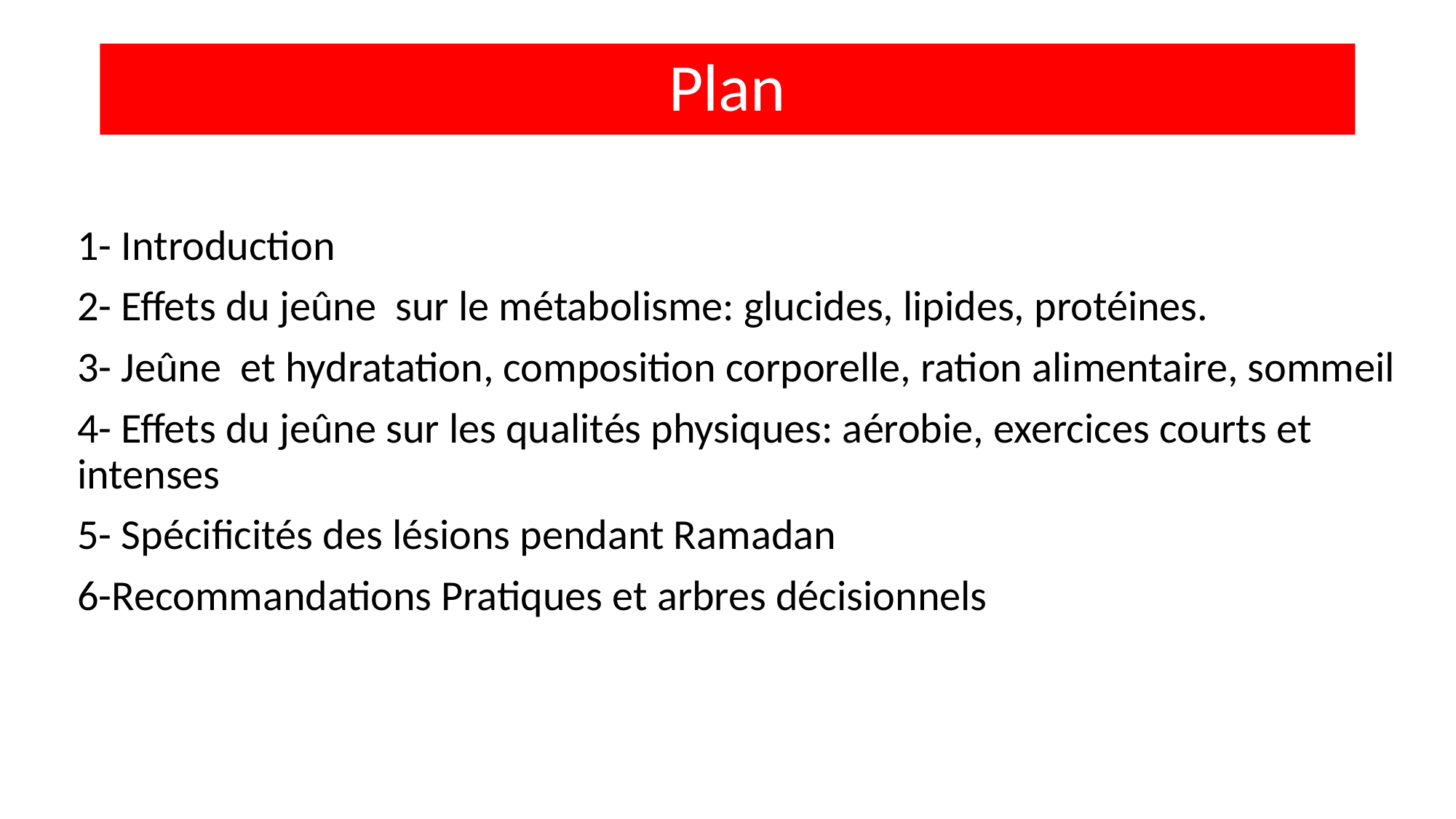

# Plan
1- Introduction
2- Effets du jeûne  sur le métabolisme: glucides, lipides, protéines.
3- Jeûne  et hydratation, composition corporelle, ration alimentaire, sommeil
4- Effets du jeûne sur les qualités physiques: aérobie, exercices courts et intenses
5- Spécificités des lésions pendant Ramadan
6-Recommandations Pratiques et arbres décisionnels